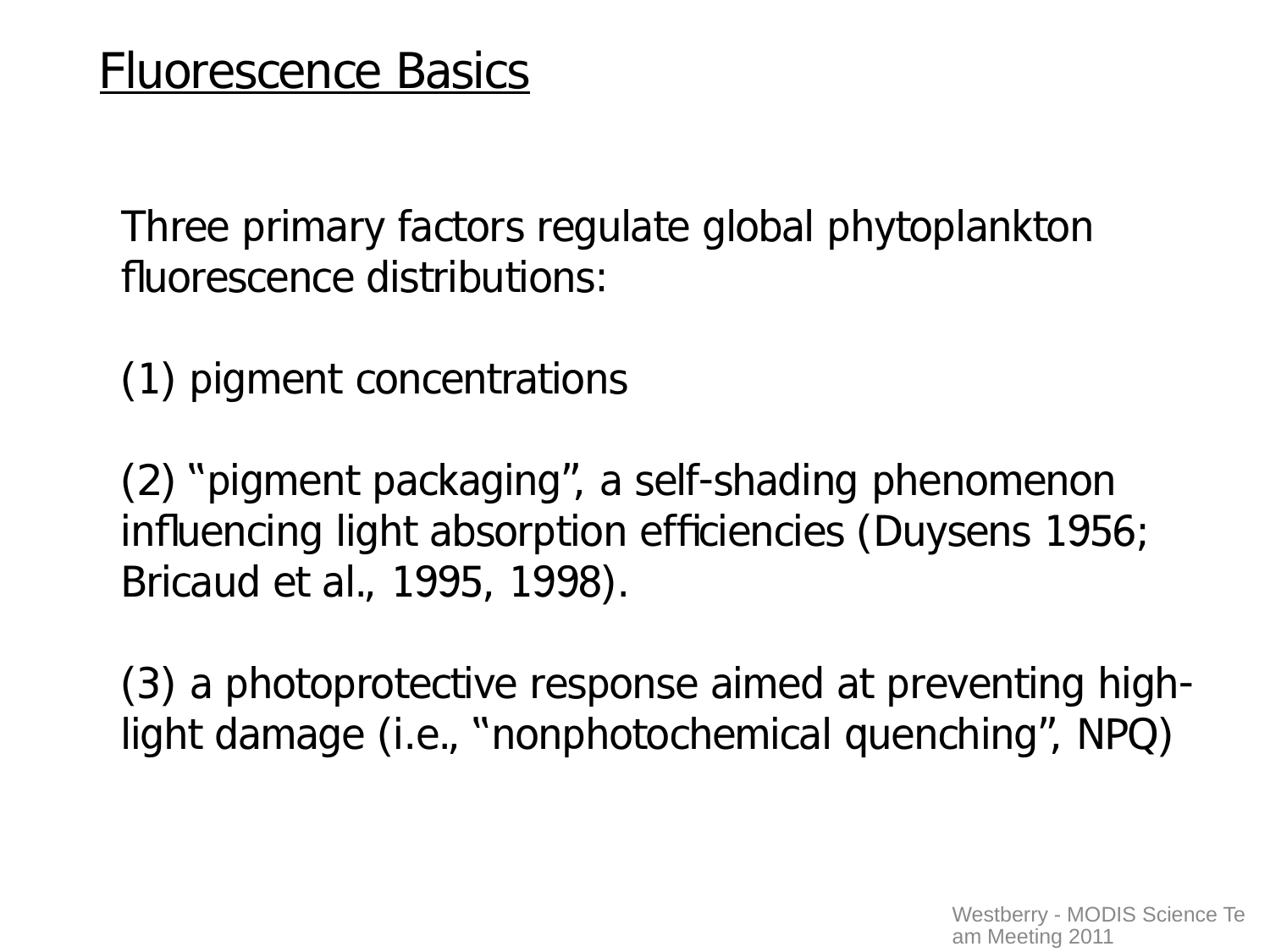

Fluorescence Basics
Three primary factors regulate global phytoplankton fluorescence distributions:

 pigment concentrations

(2) “pigment packaging”, a self-shading phenomenon influencing light absorption efficiencies (Duysens 1956; Bricaud et al., 1995, 1998).

(3) a photoprotective response aimed at preventing high-light damage (i.e., “nonphotochemical quenching”, NPQ)

Westberry - MODIS Science Team Meeting 2011